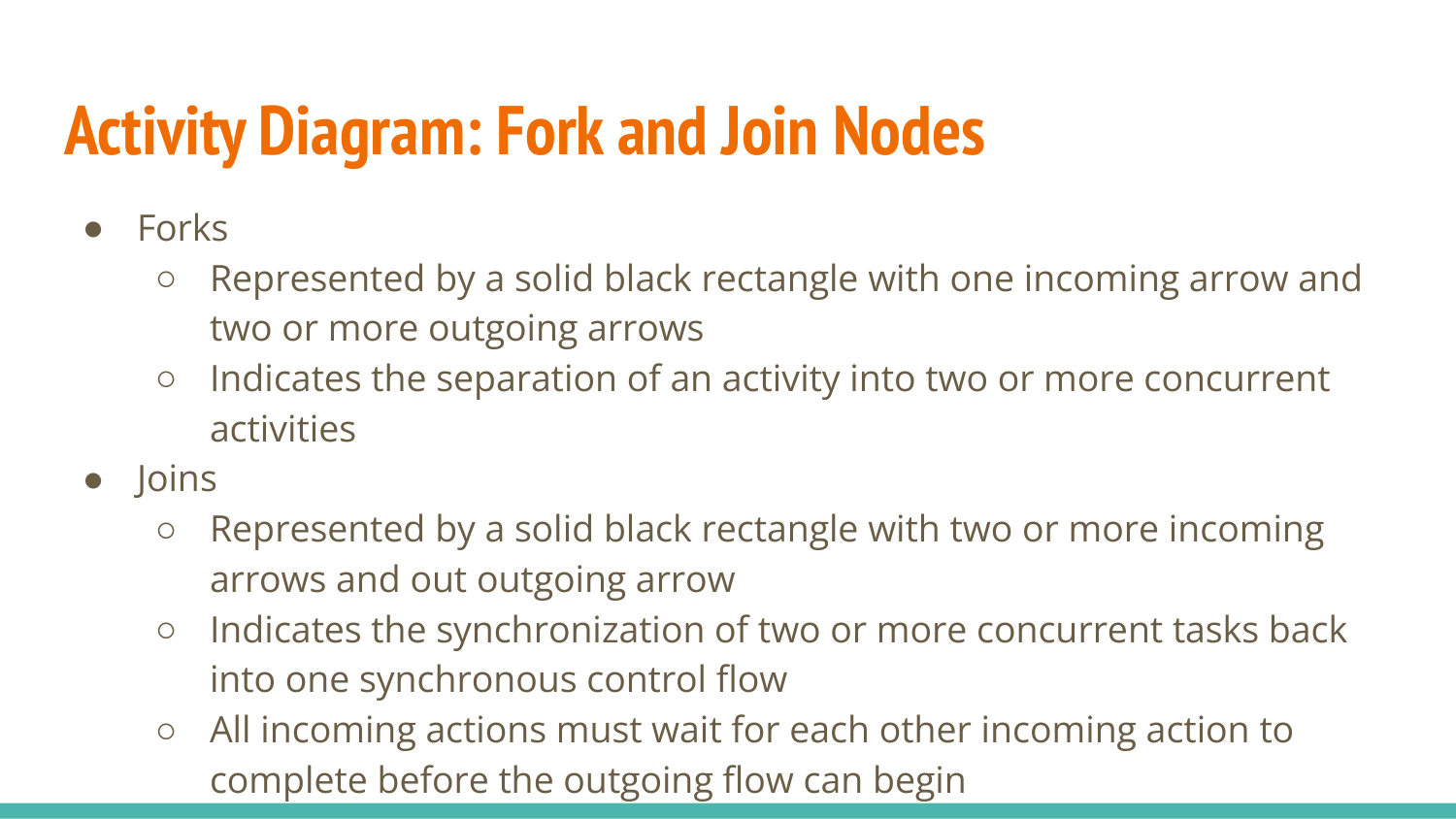

# Activity Diagram: Fork and Join Nodes
Forks
Represented by a solid black rectangle with one incoming arrow and two or more outgoing arrows
Indicates the separation of an activity into two or more concurrent activities
Joins
Represented by a solid black rectangle with two or more incoming arrows and out outgoing arrow
Indicates the synchronization of two or more concurrent tasks back into one synchronous control flow
All incoming actions must wait for each other incoming action to complete before the outgoing flow can begin